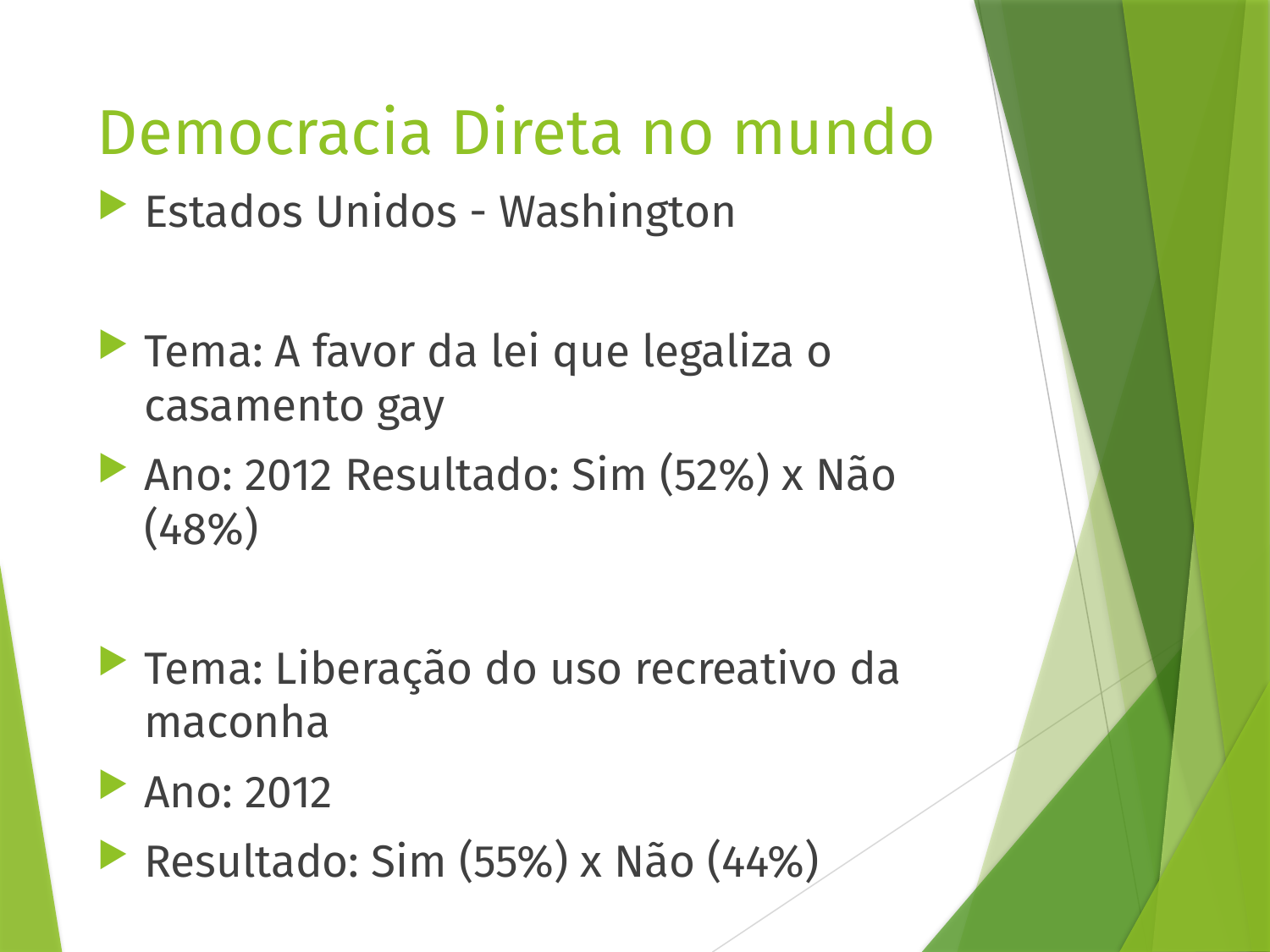

# Democracia Direta no mundo
Estados Unidos - Washington

Tema: A favor da lei que legaliza o casamento gay
Ano: 2012 Resultado: Sim (52%) x Não (48%)

Tema: Liberação do uso recreativo da maconha
Ano: 2012
Resultado: Sim (55%) x Não (44%)